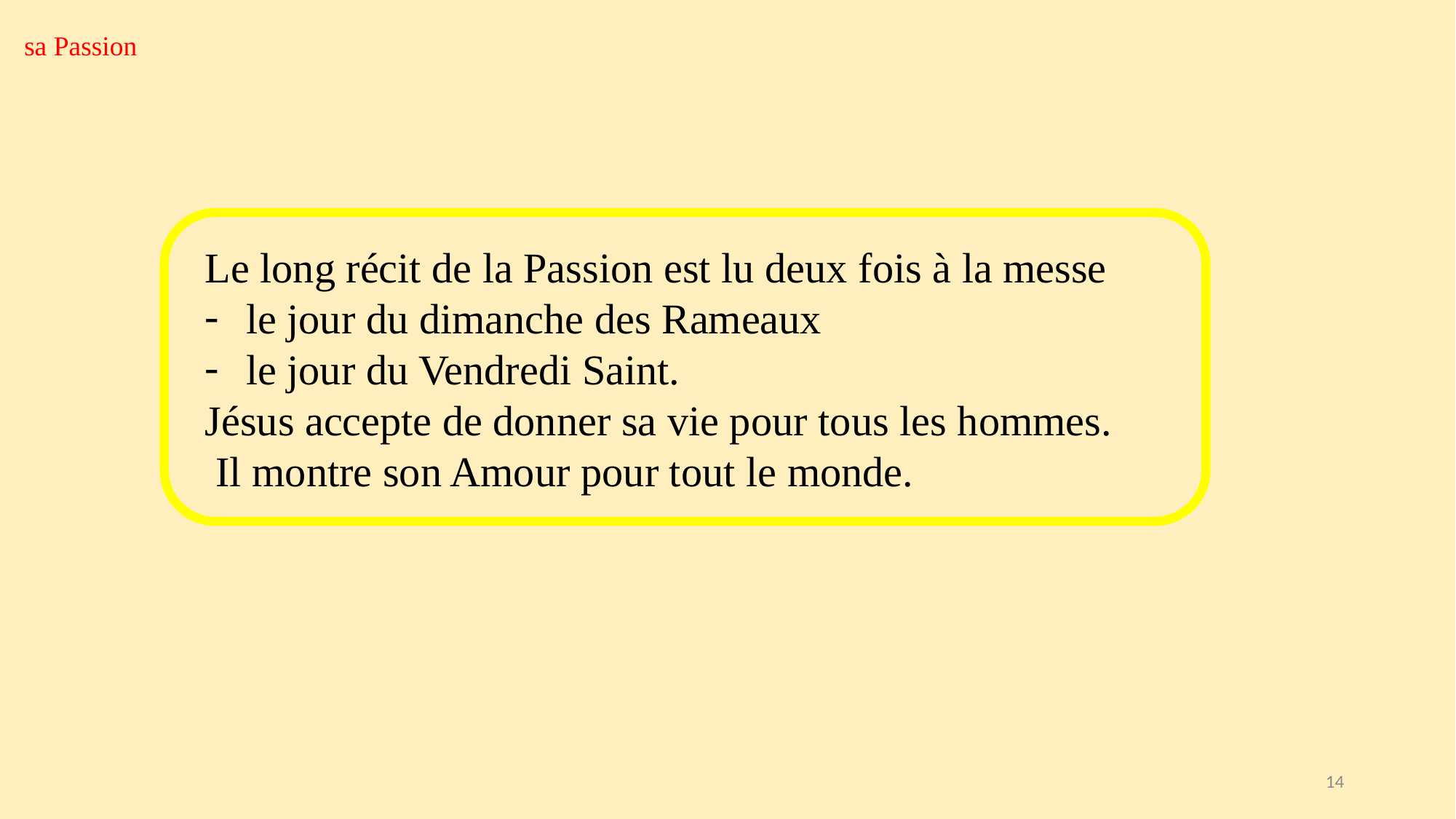

sa Passion

Le long récit de la Passion est lu deux fois à la messe
le jour du dimanche des Rameaux
le jour du Vendredi Saint.
Jésus accepte de donner sa vie pour tous les hommes.
 Il montre son Amour pour tout le monde.
14